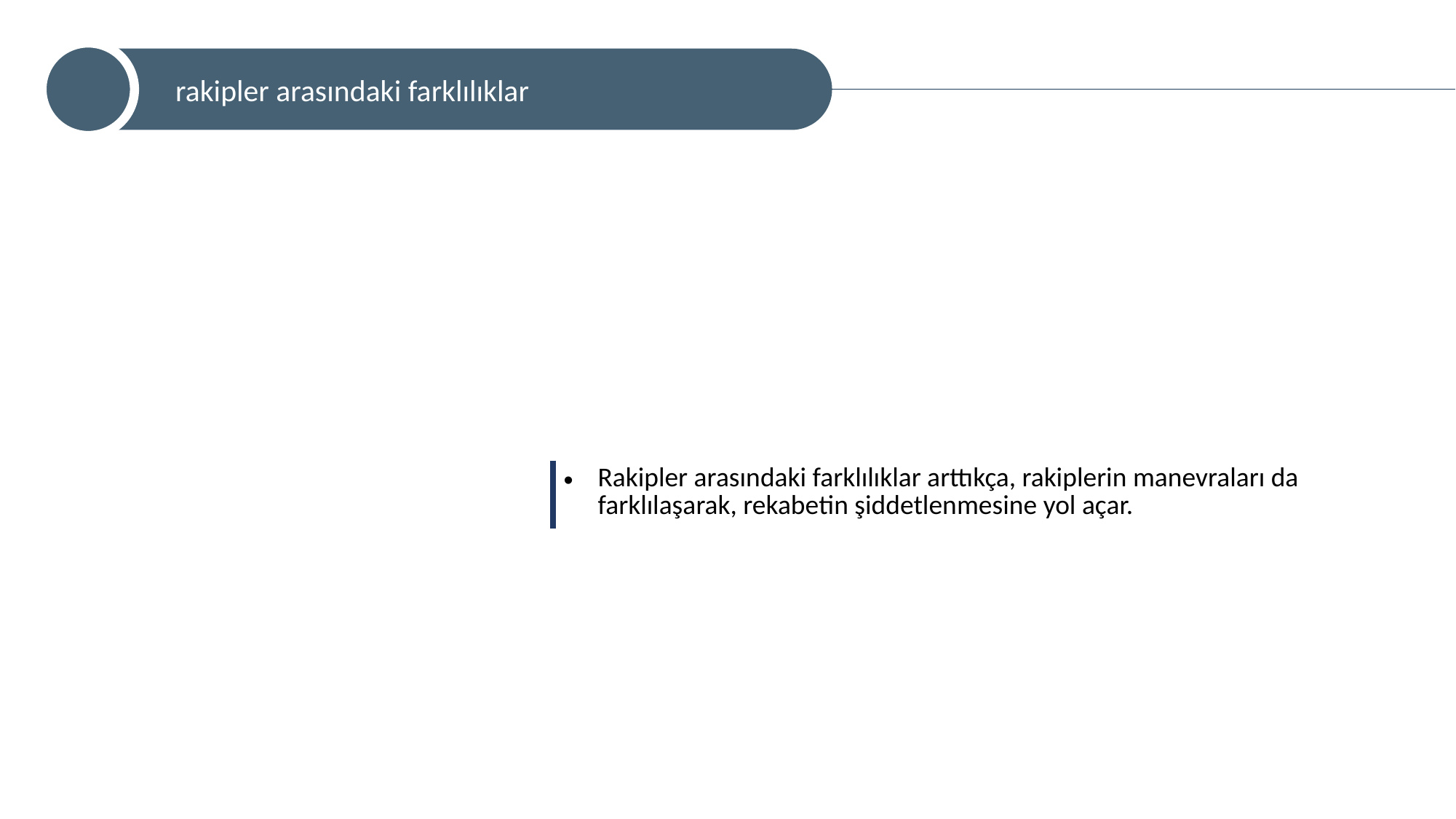

rakipler arasındaki farklılıklar
| Rakipler arasındaki farklılıklar arttıkça, rakiplerin manevraları da farklılaşarak, rekabetin şiddetlenmesine yol açar. |
| --- |